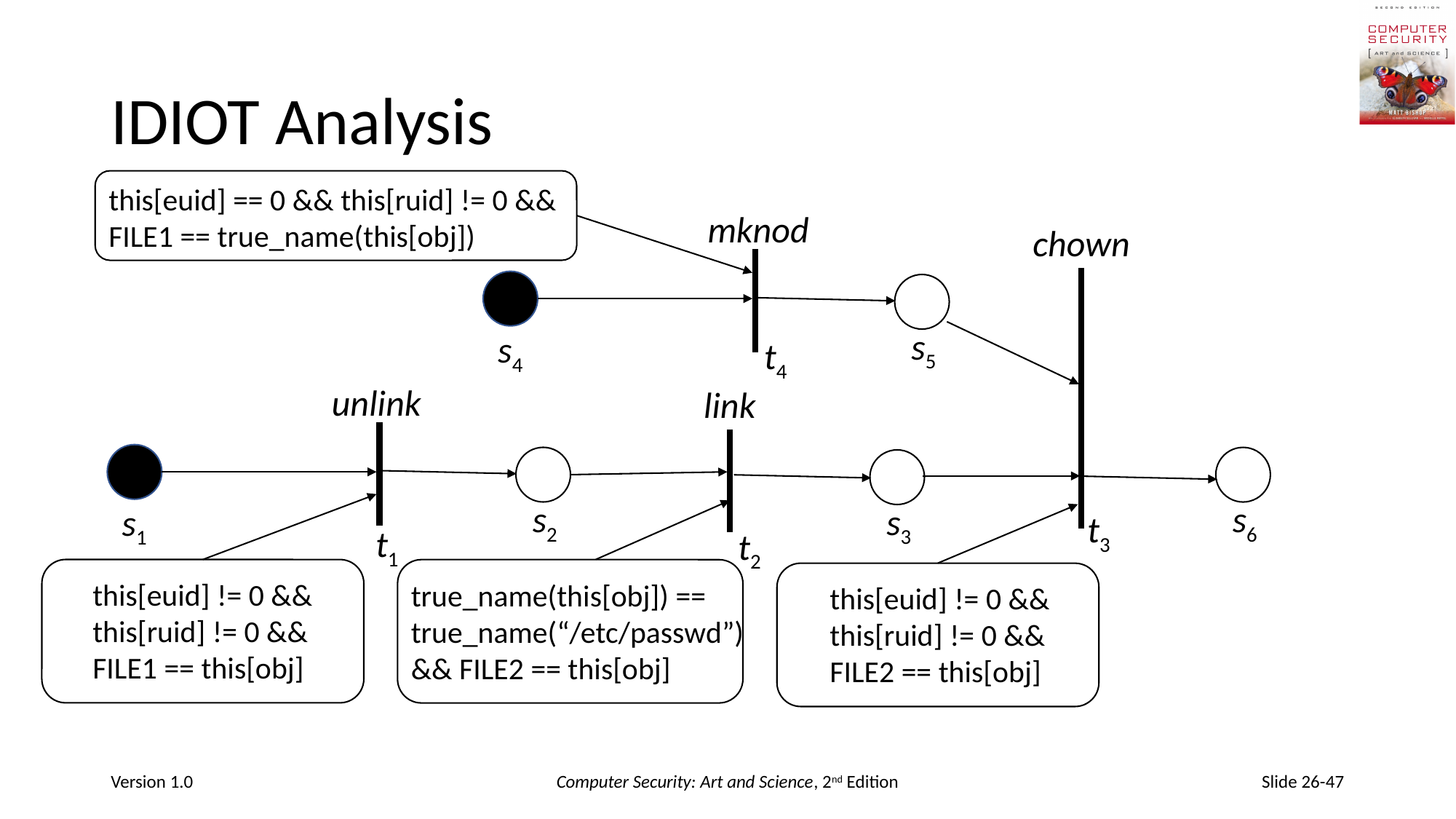

# IDIOT Analysis

this[euid] == 0 && this[ruid] != 0 &&
FILE1 == true_name(this[obj])
mknod
chown

s5
s4
t4
unlink
link

s2
s6
s3
s1
t3
t1
t2

this[euid] != 0 &&
this[ruid] != 0 &&
FILE1 == this[obj]
true_name(this[obj]) ==
true_name(“/etc/passwd”)
&& FILE2 == this[obj]
this[euid] != 0 &&
this[ruid] != 0 &&
FILE2 == this[obj]
Version 1.0
Computer Security: Art and Science, 2nd Edition
Slide 26-47